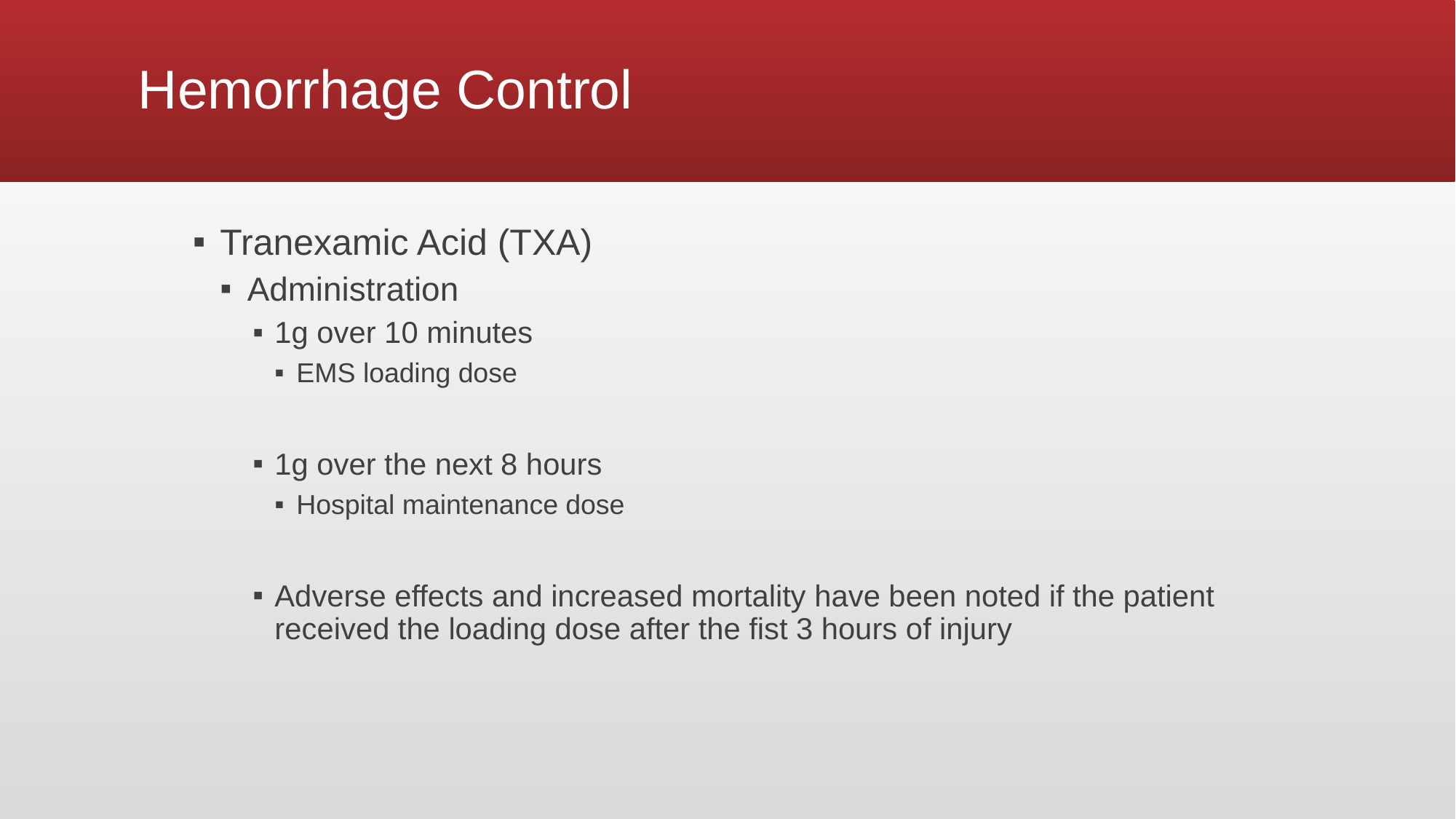

# Hemorrhage Control
Tranexamic Acid (TXA)
Administration
1g over 10 minutes
EMS loading dose

1g over the next 8 hours
Hospital maintenance dose

Adverse effects and increased mortality have been noted if the patient received the loading dose after the fist 3 hours of injury